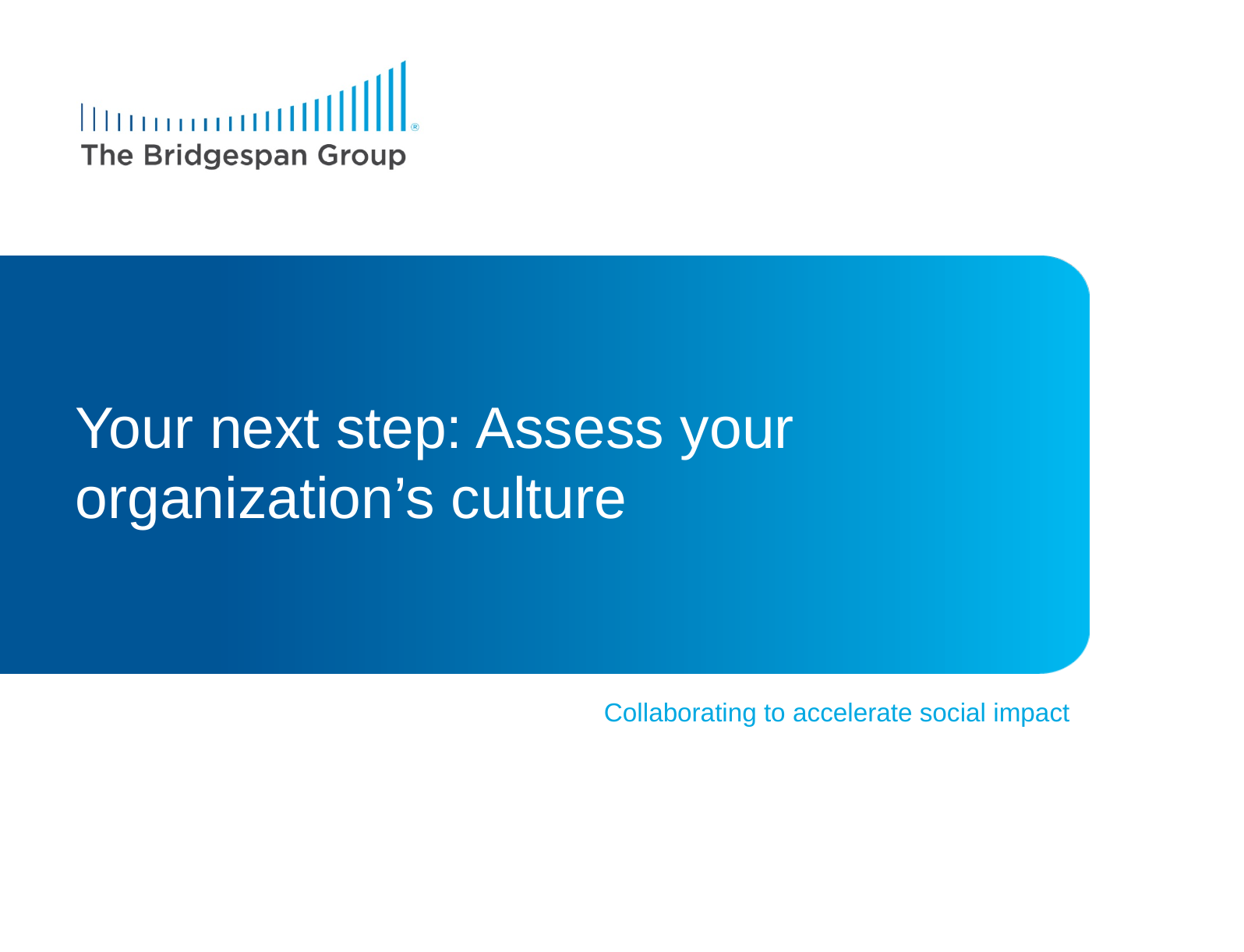

# Your next step: Assess your organization’s culture